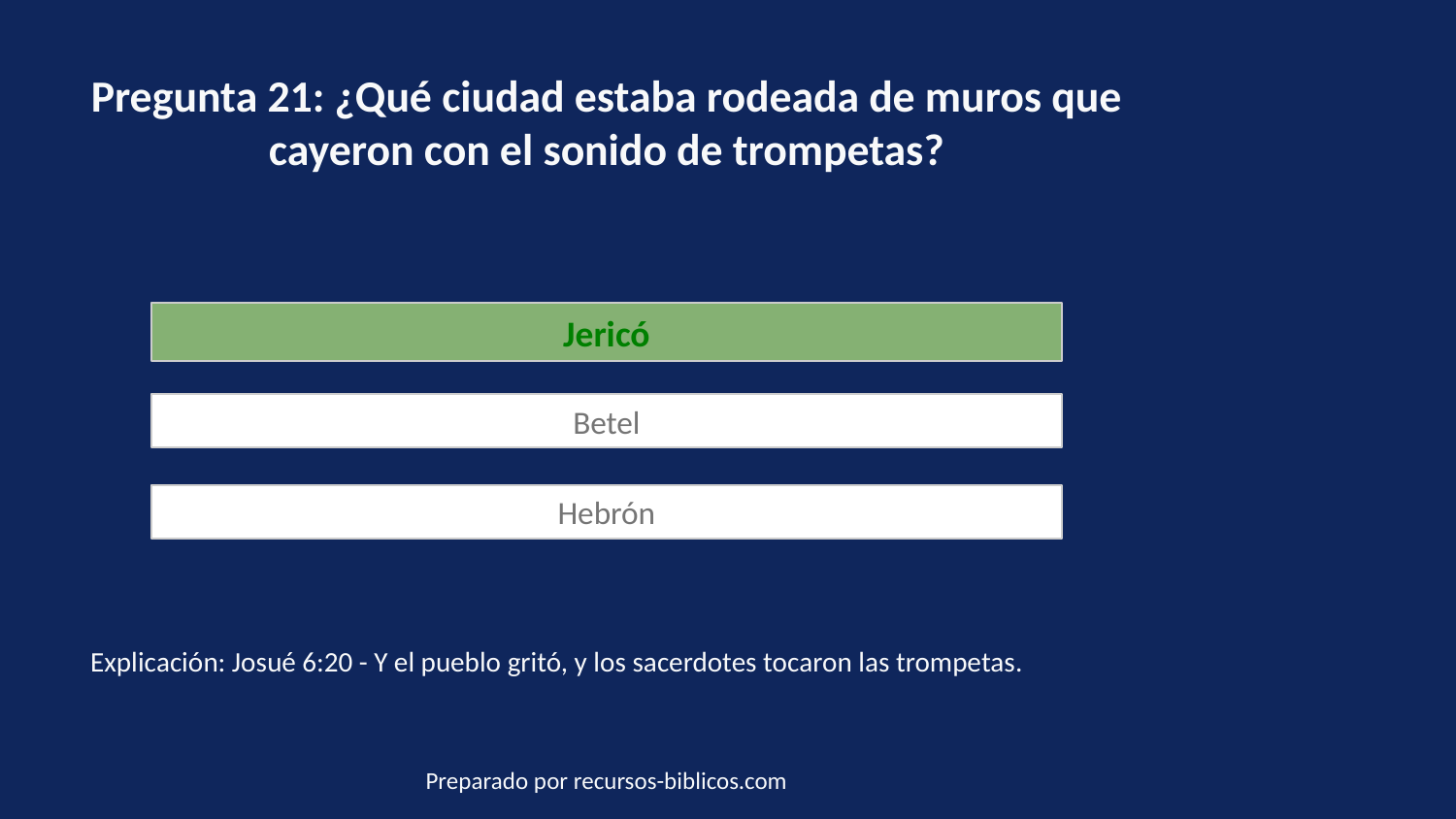

Pregunta 21: ¿Qué ciudad estaba rodeada de muros que cayeron con el sonido de trompetas?
Jericó
Betel
Hebrón
Explicación: Josué 6:20 - Y el pueblo gritó, y los sacerdotes tocaron las trompetas.
Preparado por recursos-biblicos.com